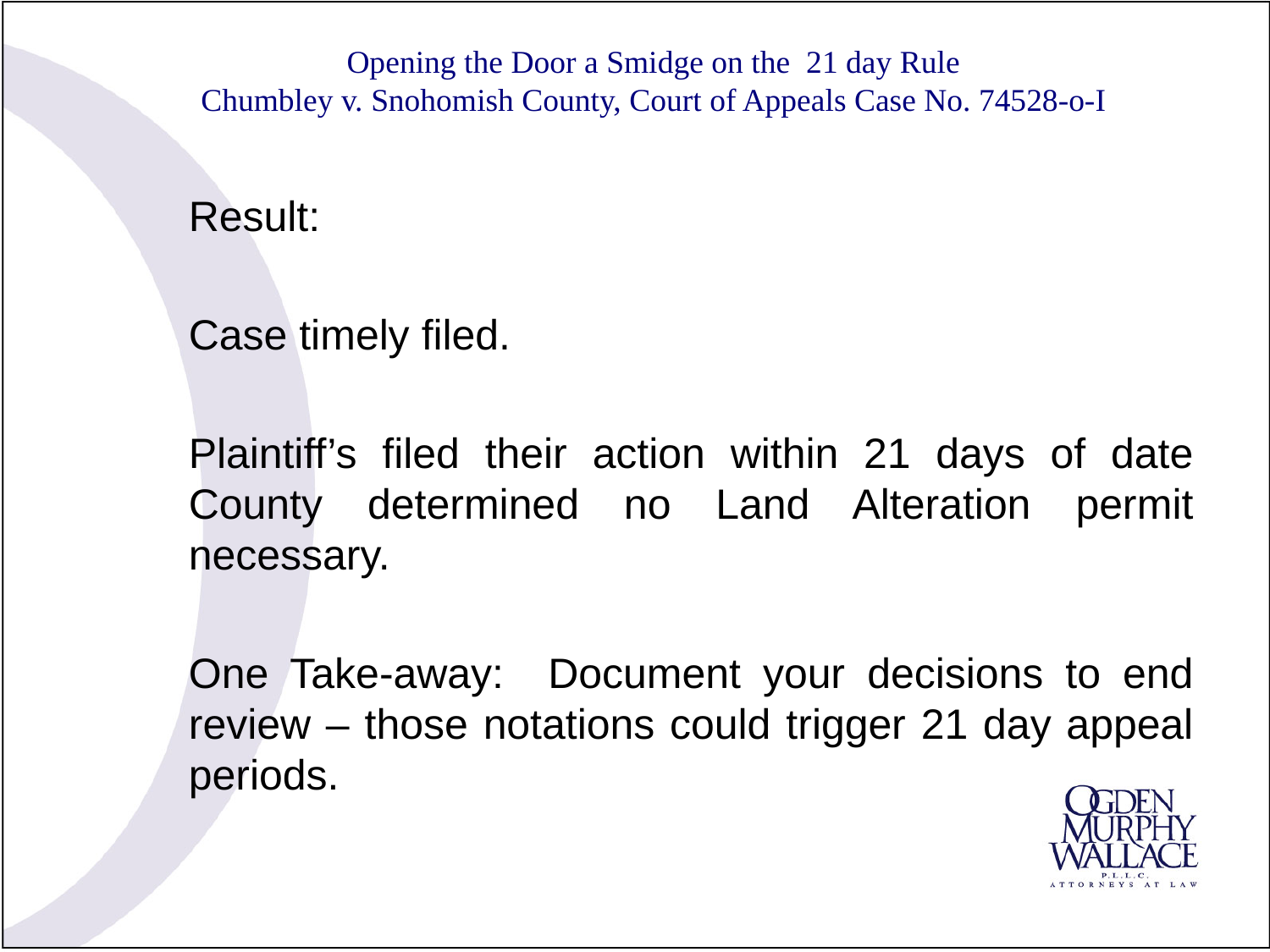

# Opening the Door a Smidge on the  21 day Rule Chumbley v. Snohomish County, Court of Appeals Case No. 74528-o-I
Result:

Case timely filed.

Plaintiff’s filed their action within 21 days of date County determined no Land Alteration permit necessary.

One Take-away:  Document your decisions to end review – those notations could trigger 21 day appeal periods.